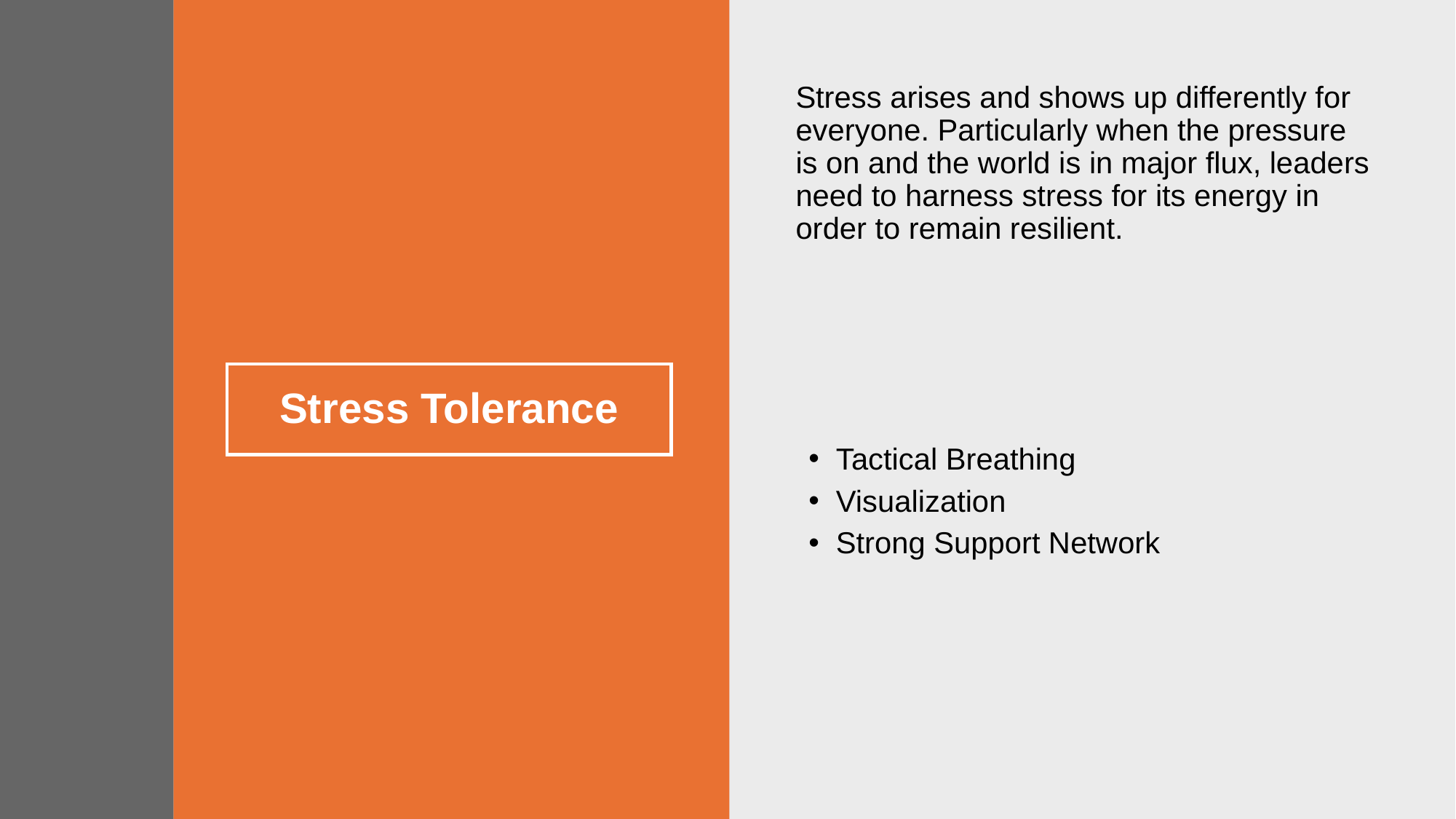

Stress arises and shows up differently for everyone. Particularly when the pressure is on and the world is in major flux, leaders need to harness stress for its energy in order to remain resilient.
# Stress Tolerance
Tactical Breathing
Visualization
Strong Support Network